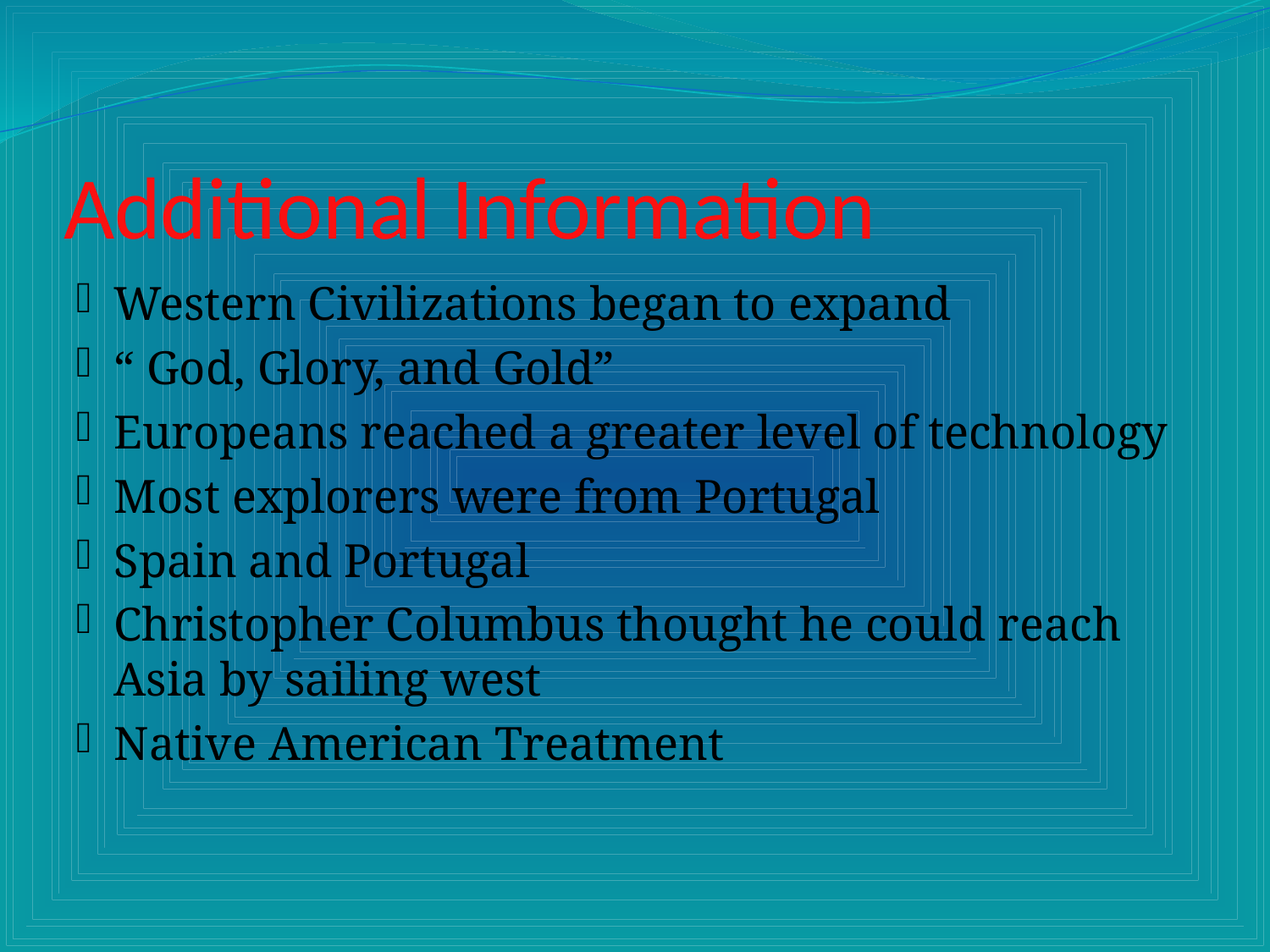

# Additional Information
Western Civilizations began to expand
“ God, Glory, and Gold”
Europeans reached a greater level of technology
Most explorers were from Portugal
Spain and Portugal
Christopher Columbus thought he could reach Asia by sailing west
Native American Treatment